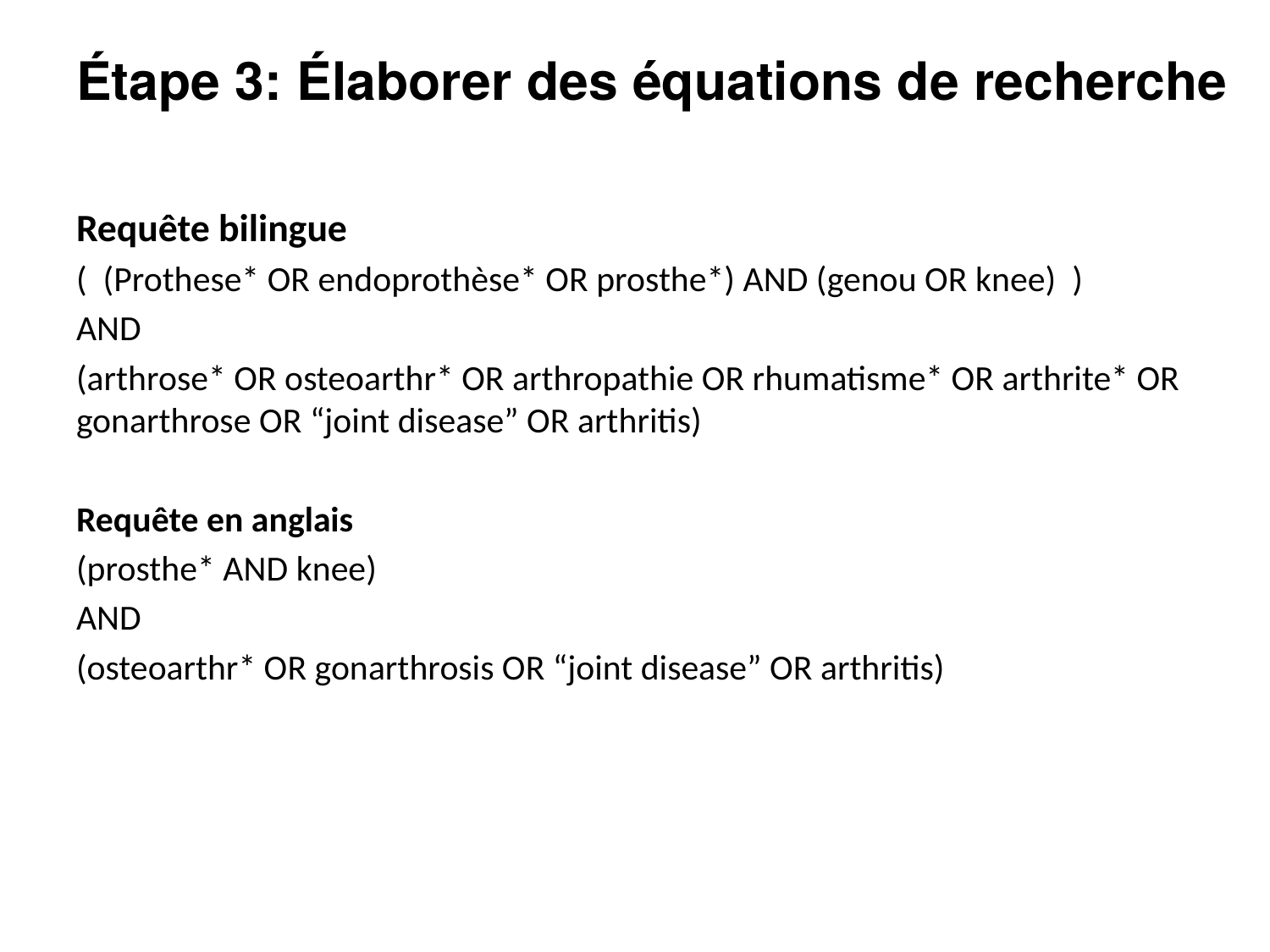

# Étape 3: Élaborer des équations de recherche
Requête bilingue
(  (Prothese* OR endoprothèse* OR prosthe*) AND (genou OR knee)  )
AND
(arthrose* OR osteoarthr* OR arthropathie OR rhumatisme* OR arthrite* OR gonarthrose OR “joint disease” OR arthritis)

Requête en anglais
(prosthe* AND knee)
AND
(osteoarthr* OR gonarthrosis OR “joint disease” OR arthritis)